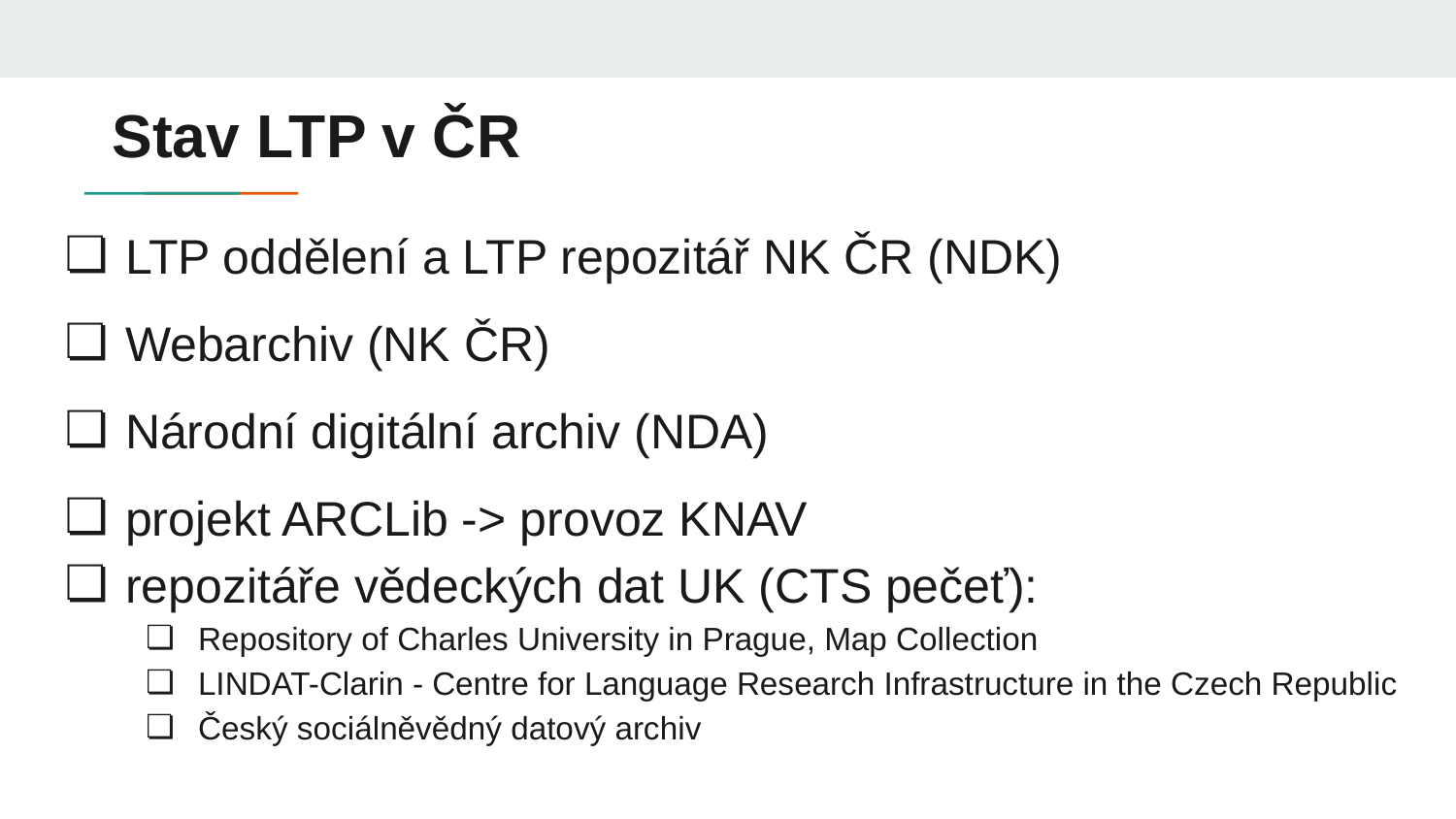

# Stav LTP v ČR

LTP oddělení a LTP repozitář NK ČR (NDK)
Webarchiv (NK ČR)
Národní digitální archiv (NDA)
projekt ARCLib -> provoz KNAV
repozitáře vědeckých dat UK (CTS pečeť):
Repository of Charles University in Prague, Map Collection
LINDAT-Clarin - Centre for Language Research Infrastructure in the Czech Republic
Český sociálněvědný datový archiv